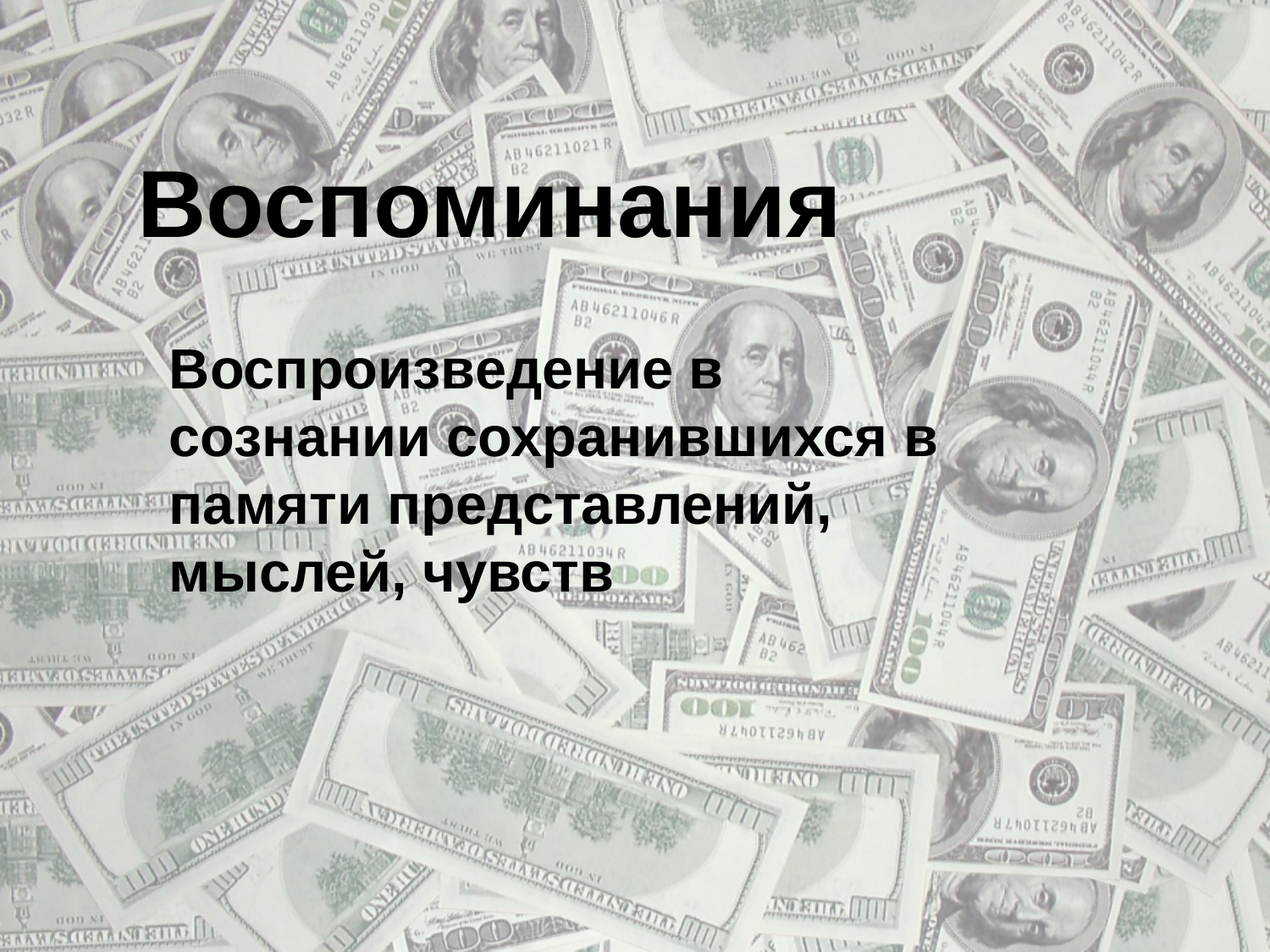

Воспоминания
Воспроизведение в сознании сохранившихся в памяти представлений, мыслей, чувств